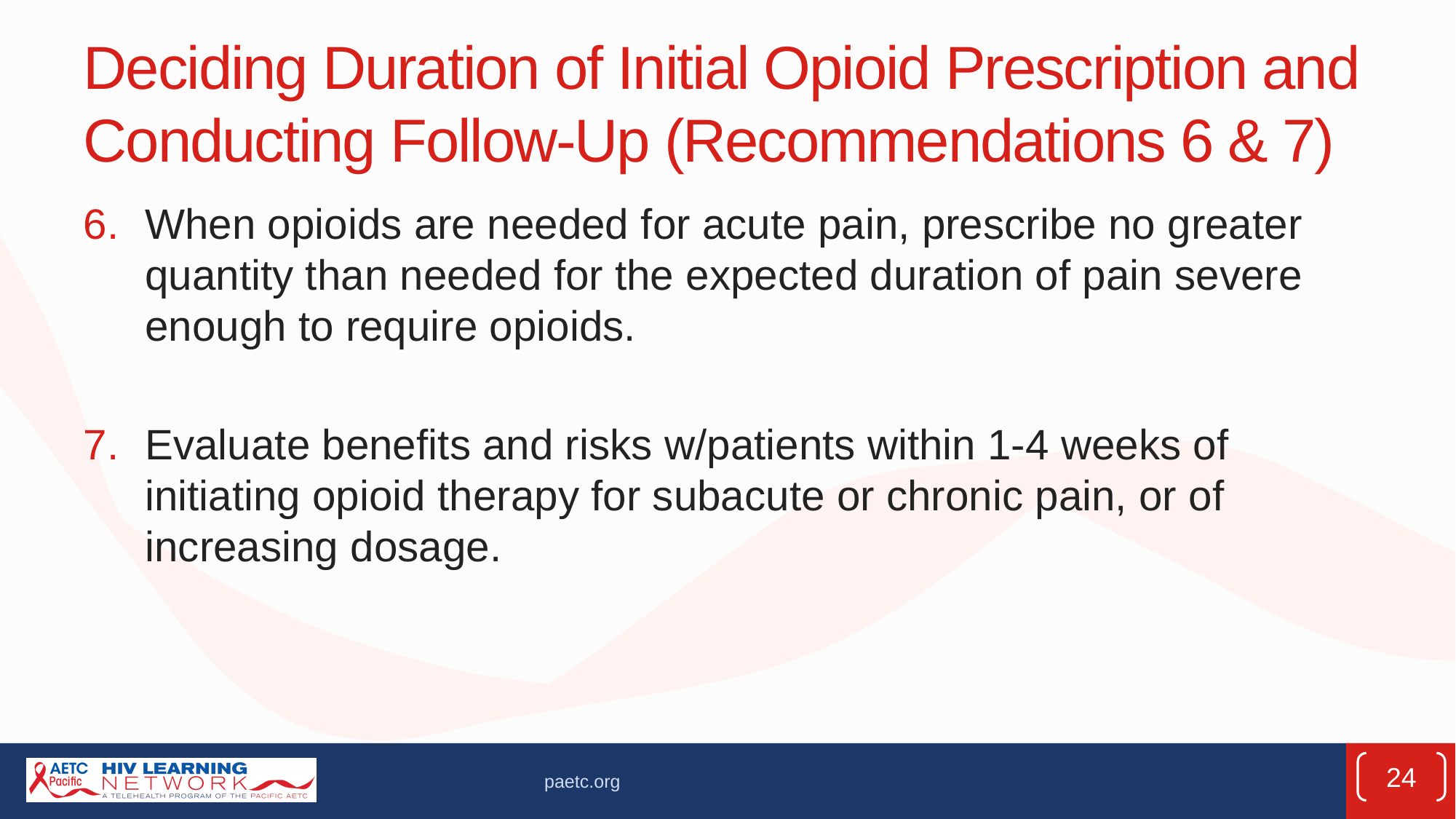

# Deciding Duration of Initial Opioid Prescription and Conducting Follow-Up (Recommendations 6 & 7)
When opioids are needed for acute pain, prescribe no greater quantity than needed for the expected duration of pain severe enough to require opioids.

Evaluate benefits and risks w/patients within 1-4 weeks of initiating opioid therapy for subacute or chronic pain, or of increasing dosage.

24
paetc.org